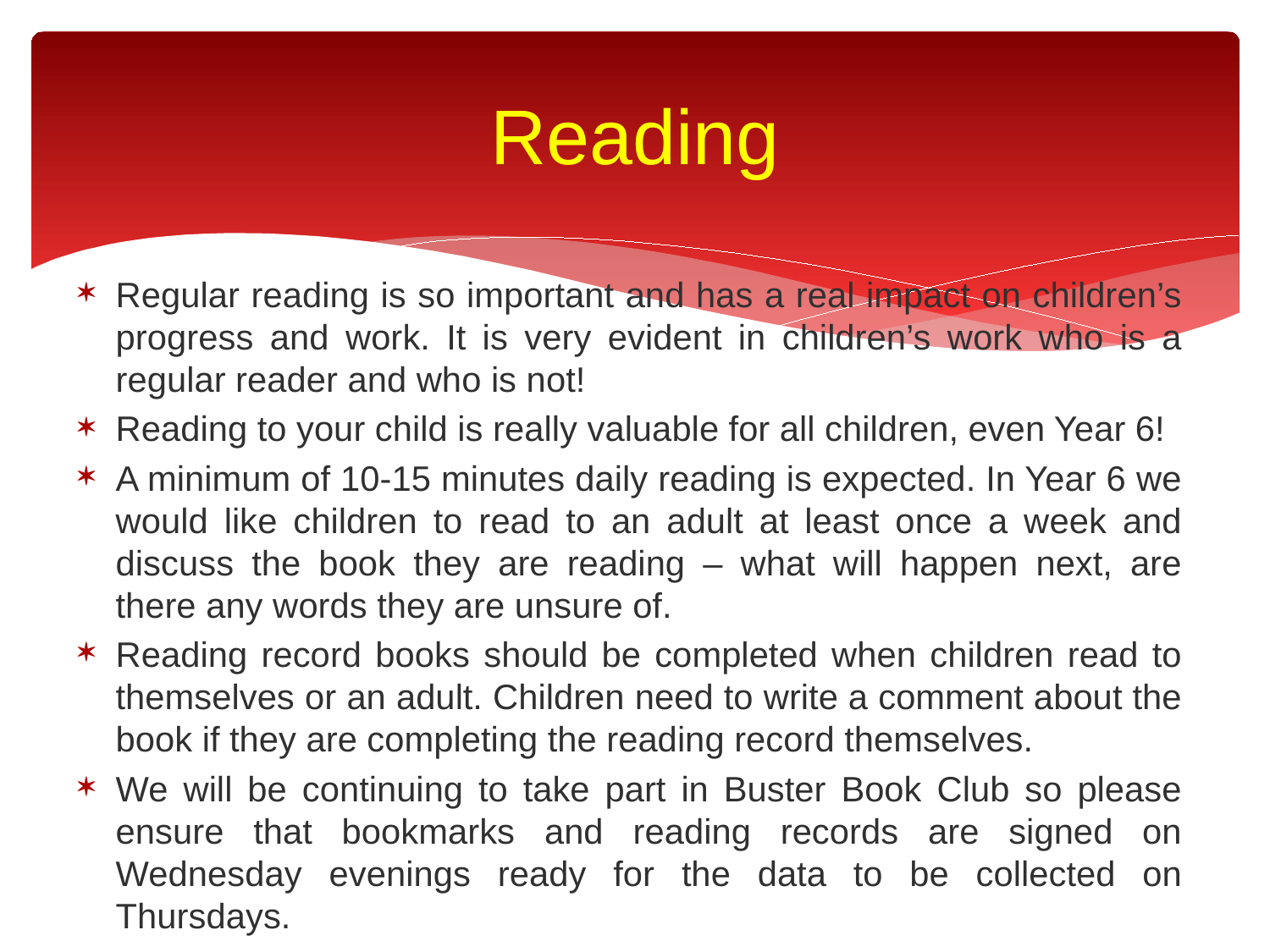

# Reading
Regular reading is so important and has a real impact on children’s progress and work. It is very evident in children’s work who is a regular reader and who is not!
Reading to your child is really valuable for all children, even Year 6!
A minimum of 10-15 minutes daily reading is expected. In Year 6 we would like children to read to an adult at least once a week and discuss the book they are reading – what will happen next, are there any words they are unsure of.
Reading record books should be completed when children read to themselves or an adult. Children need to write a comment about the book if they are completing the reading record themselves.
We will be continuing to take part in Buster Book Club so please ensure that bookmarks and reading records are signed on Wednesday evenings ready for the data to be collected on Thursdays.